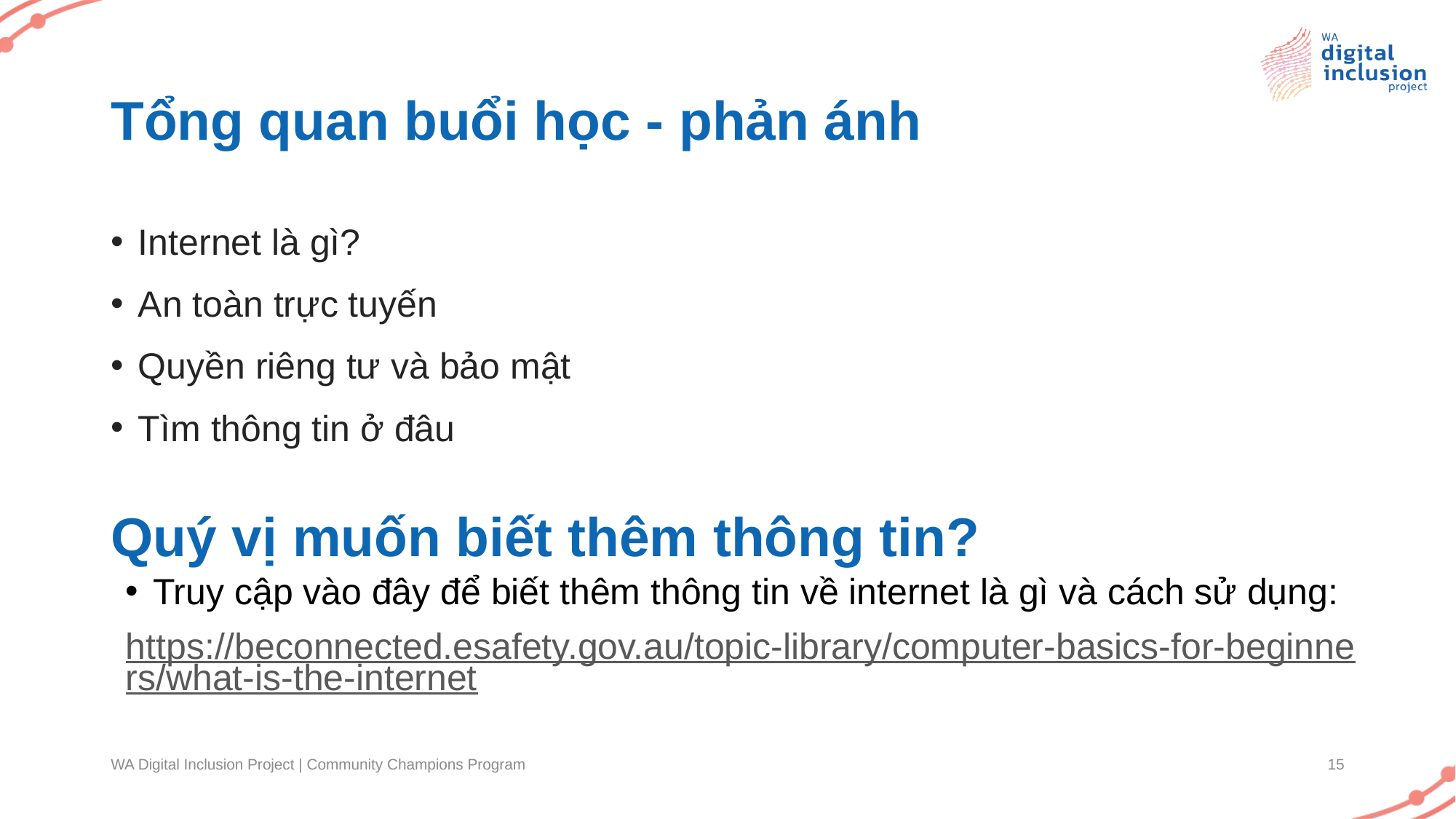

# Tổng quan buổi học - phản ánh
Internet là gì?
An toàn trực tuyến
Quyền riêng tư và bảo mật
Tìm thông tin ở đâu

Quý vị muốn biết thêm thông tin?
Truy cập vào đây để biết thêm thông tin về internet là gì và cách sử dụng:
https://beconnected.esafety.gov.au/topic-library/computer-basics-for-beginners/what-is-the-internet
WA Digital Inclusion Project | Community Champions Program
15